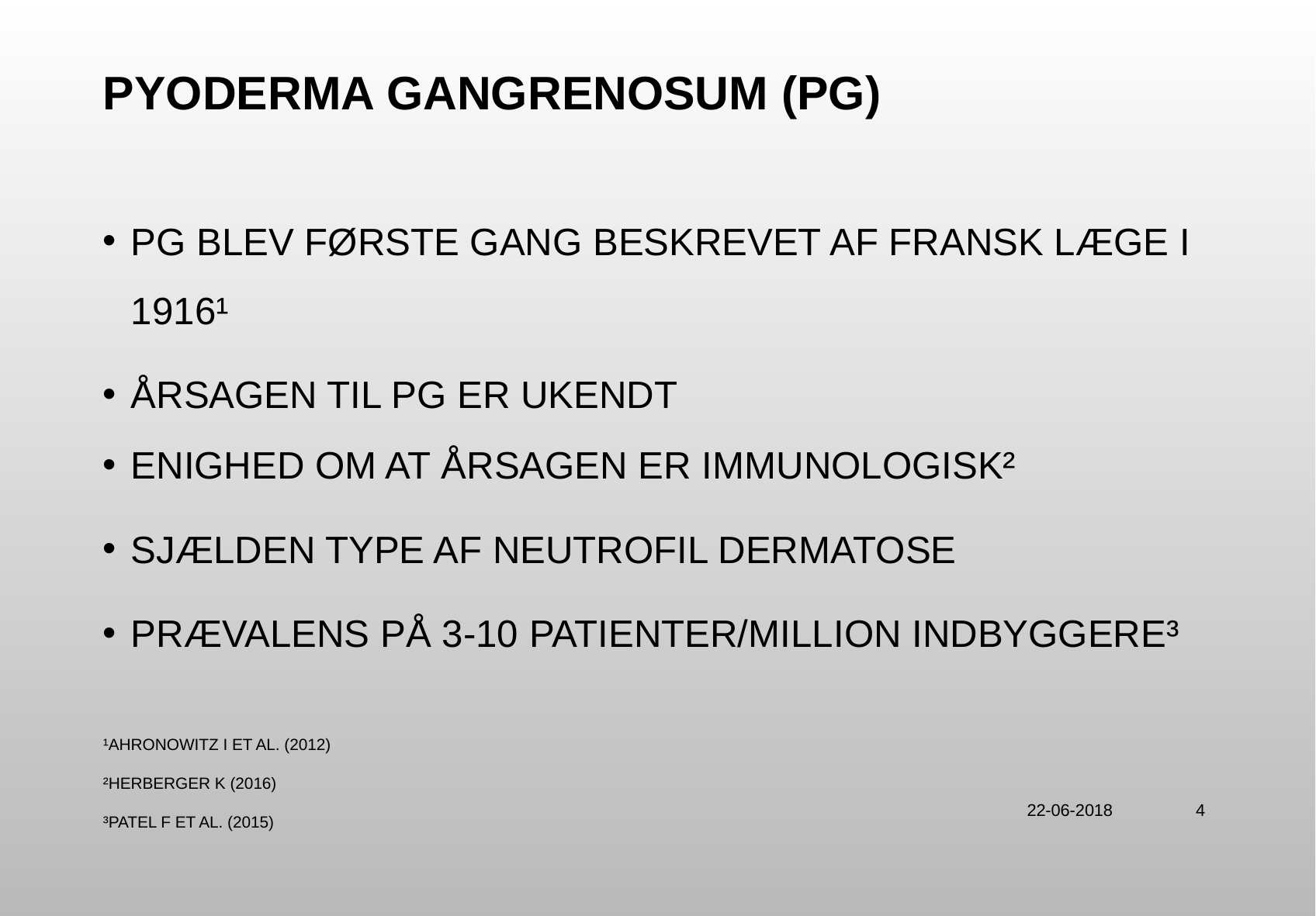

Pyoderma gangrenosum (PG)

PG blev første gang beskrevet af fransk læge i 1916¹
Årsagen til PG er ukendt
Enighed om at årsagen er immunologisk²
Sjælden type af Neutrofil dermatose
prævalens på 3-10 patienter/million indbyggere³

¹Ahronowitz I et al. (2012)
²Herberger K (2016)
³Patel F et al. (2015)

22-06-2018
4